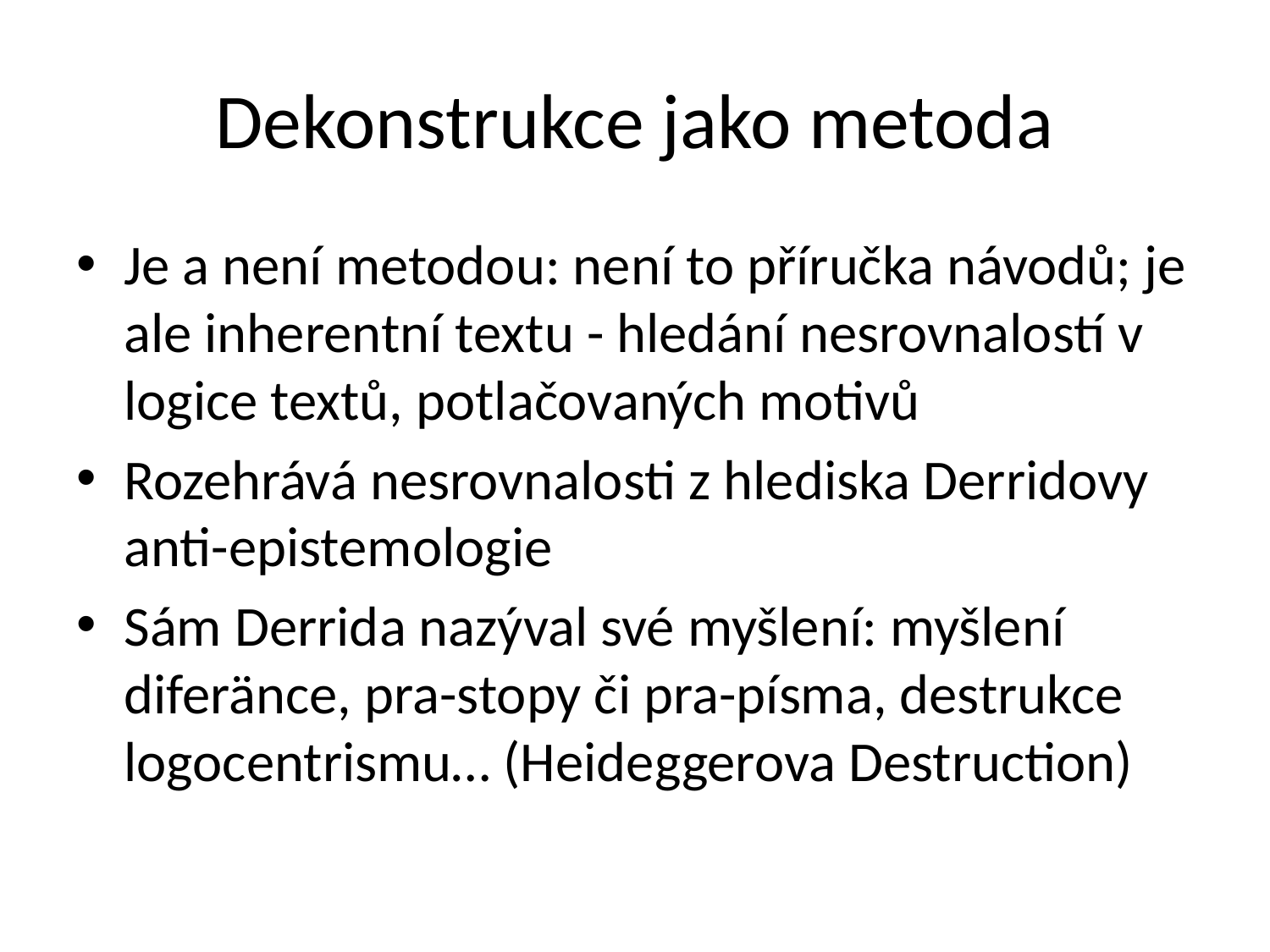

# Dekonstrukce jako metoda
Je a není metodou: není to příručka návodů; je ale inherentní textu - hledání nesrovnalostí v logice textů, potlačovaných motivů
Rozehrává nesrovnalosti z hlediska Derridovy anti-epistemologie
Sám Derrida nazýval své myšlení: myšlení diferänce, pra-stopy či pra-písma, destrukce logocentrismu… (Heideggerova Destruction)